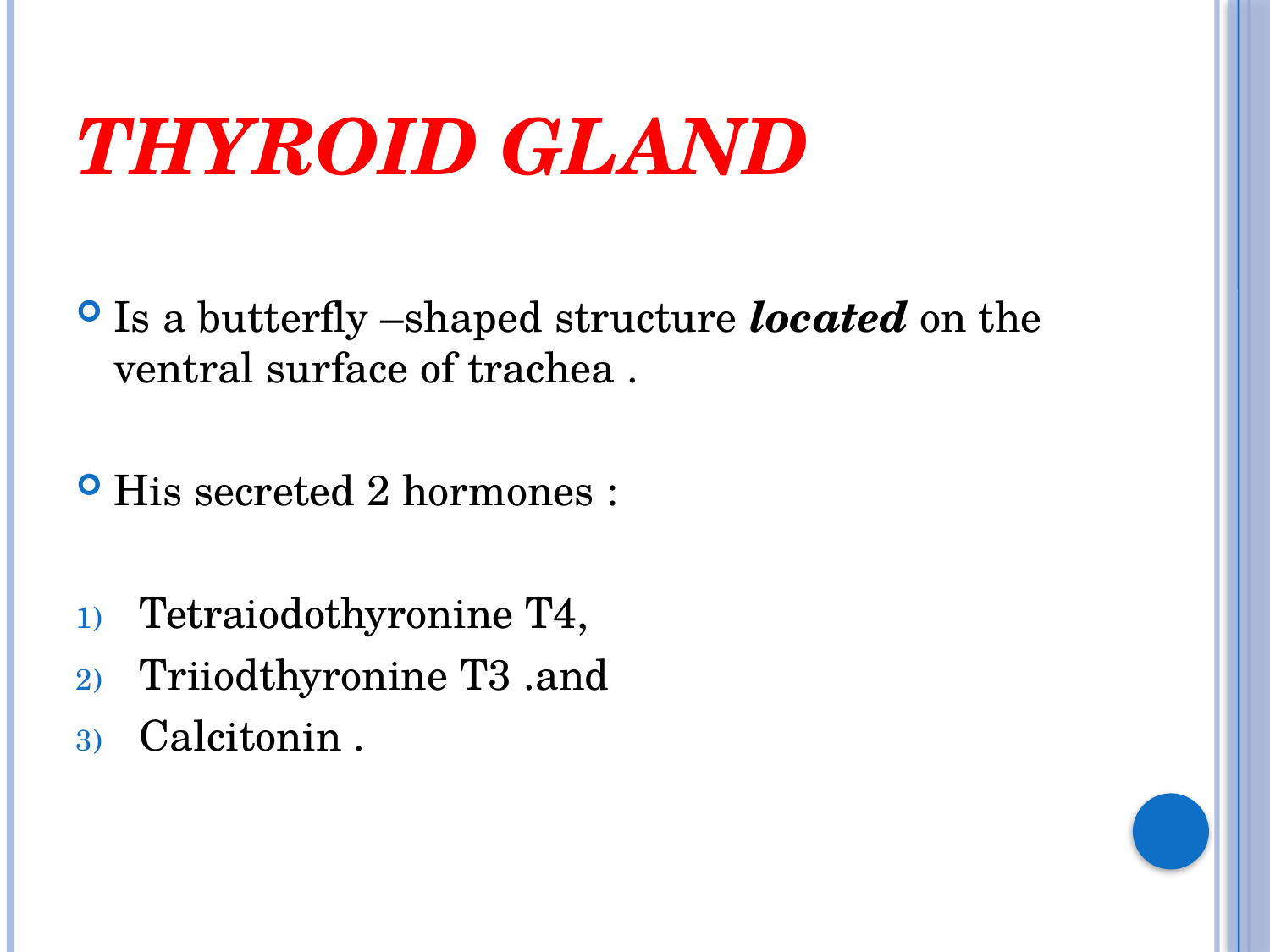

# Thyroid gland

Is a butterfly –shaped structure located on the ventral surface of trachea .

His secreted 2 hormones :

Tetraiodothyronine T4,
Triiodthyronine T3 .and
Calcitonin .